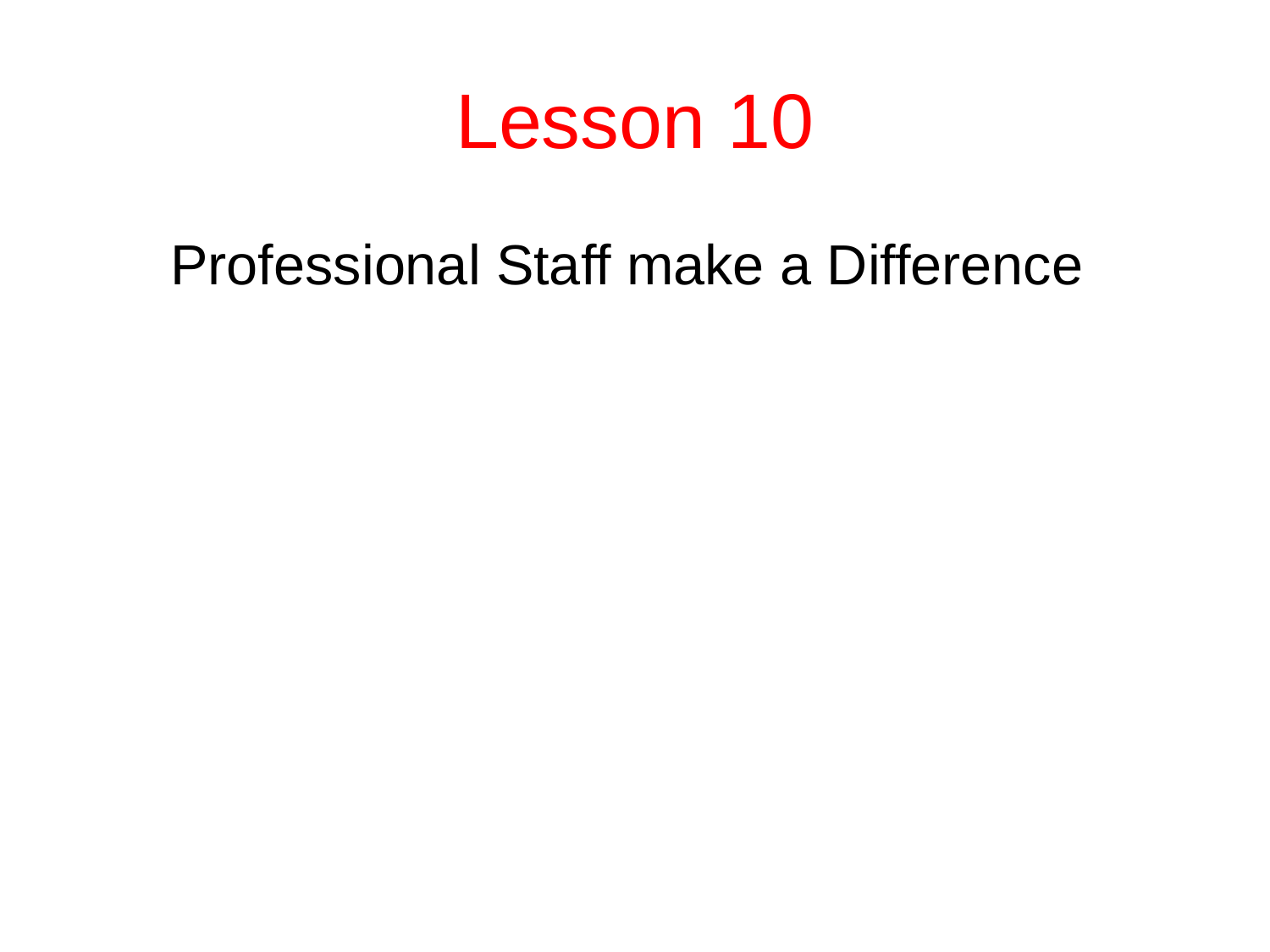

# Lesson 10
Professional Staff make a Difference